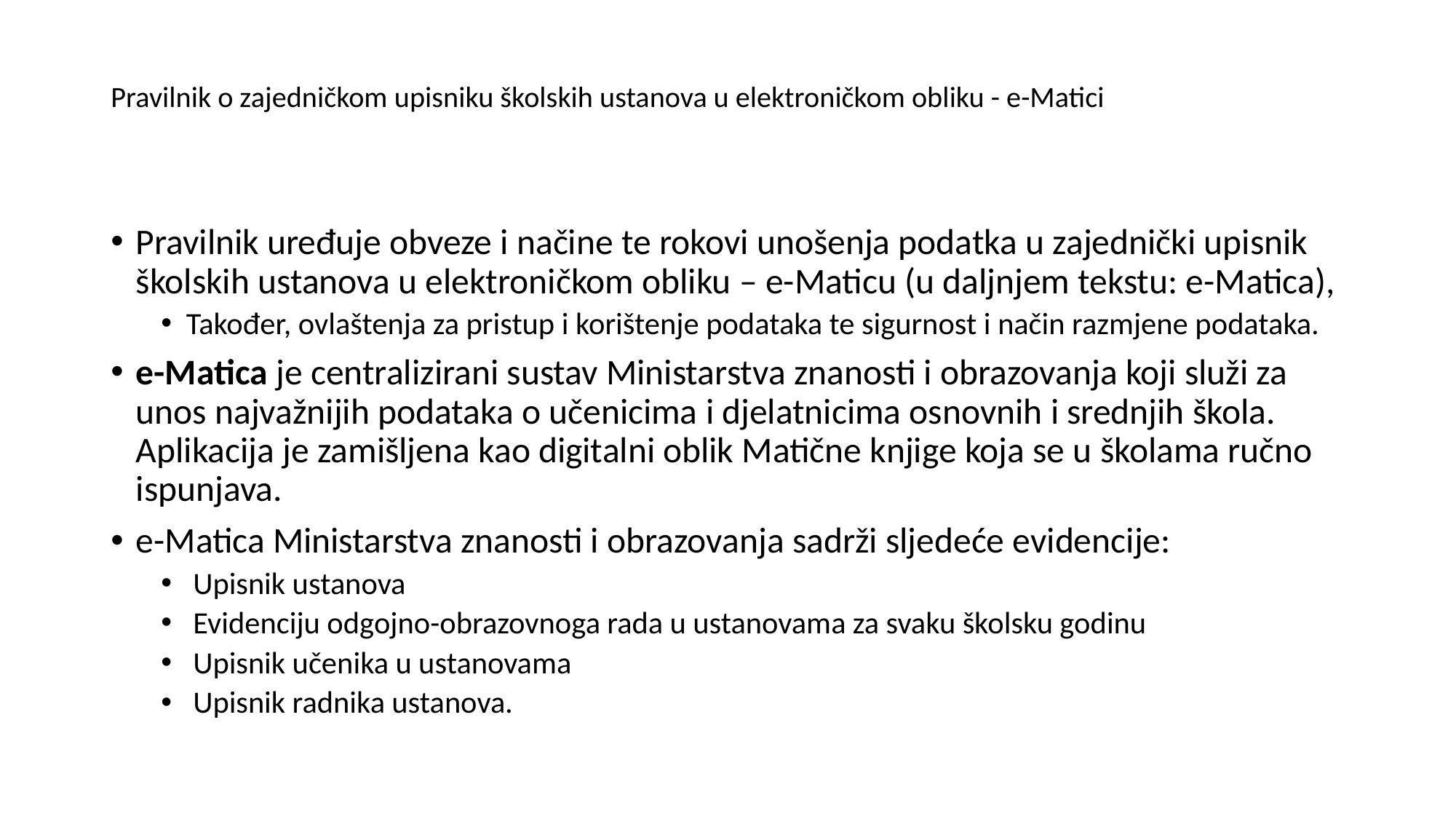

# Pravilnik o zajedničkom upisniku školskih ustanova u elektroničkom obliku - e-Matici
Pravilnik uređuje obveze i načine te rokovi unošenja podatka u zajednički upisnik školskih ustanova u elektroničkom obliku – e-Maticu (u daljnjem tekstu: e-Matica),
Također, ovlaštenja za pristup i korištenje podataka te sigurnost i način razmjene podataka.
e-Matica je centralizirani sustav Ministarstva znanosti i obrazovanja koji služi za unos najvažnijih podataka o učenicima i djelatnicima osnovnih i srednjih škola. Aplikacija je zamišljena kao digitalni oblik Matične knjige koja se u školama ručno ispunjava.
e-Matica Ministarstva znanosti i obrazovanja sadrži sljedeće evidencije:
 Upisnik ustanova
 Evidenciju odgojno-obrazovnoga rada u ustanovama za svaku školsku godinu
 Upisnik učenika u ustanovama
 Upisnik radnika ustanova.